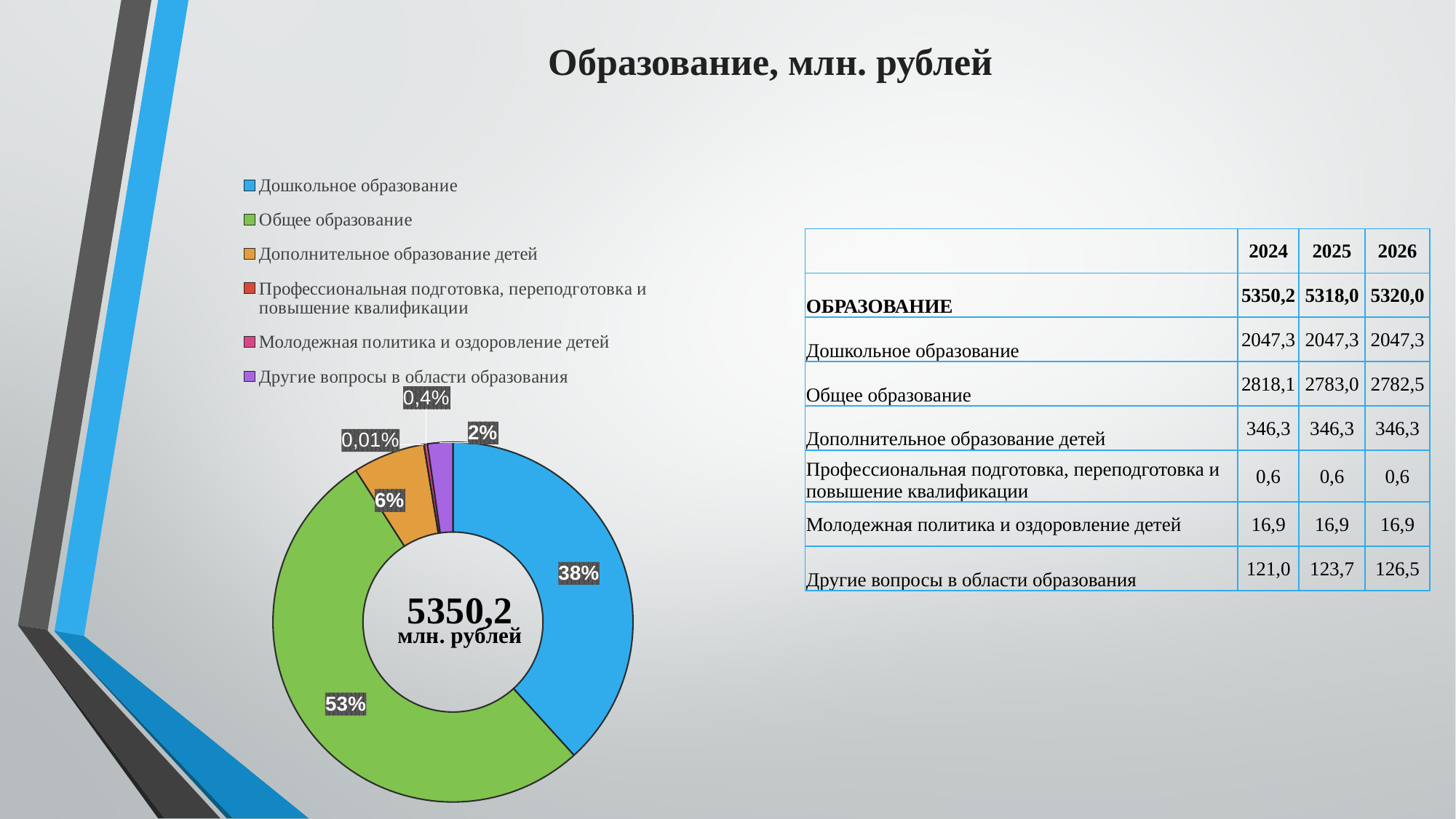

# Образование, млн. рублей

### Chart

| Category | 0700 |
|---|---|
| Дошкольное образование | 2047.3 |
| Общее образование | 2818.1 |
| Дополнительное образование детей | 346.3 |
| Профессиональная подготовка, переподготовка и повышение квалификации | 0.6 |
| Молодежная политика и оздоровление детей | 16.9 |
| Другие вопросы в области образования | 121.0 |
|  | 2024 | 2025 | 2026 |
| --- | --- | --- | --- |
| ОБРАЗОВАНИЕ | 5350,2 | 5318,0 | 5320,0 |
| Дошкольное образование | 2047,3 | 2047,3 | 2047,3 |
| Общее образование | 2818,1 | 2783,0 | 2782,5 |
| Дополнительное образование детей | 346,3 | 346,3 | 346,3 |
| Профессиональная подготовка, переподготовка и повышение квалификации | 0,6 | 0,6 | 0,6 |
| Молодежная политика и оздоровление детей | 16,9 | 16,9 | 16,9 |
| Другие вопросы в области образования | 121,0 | 123,7 | 126,5 |